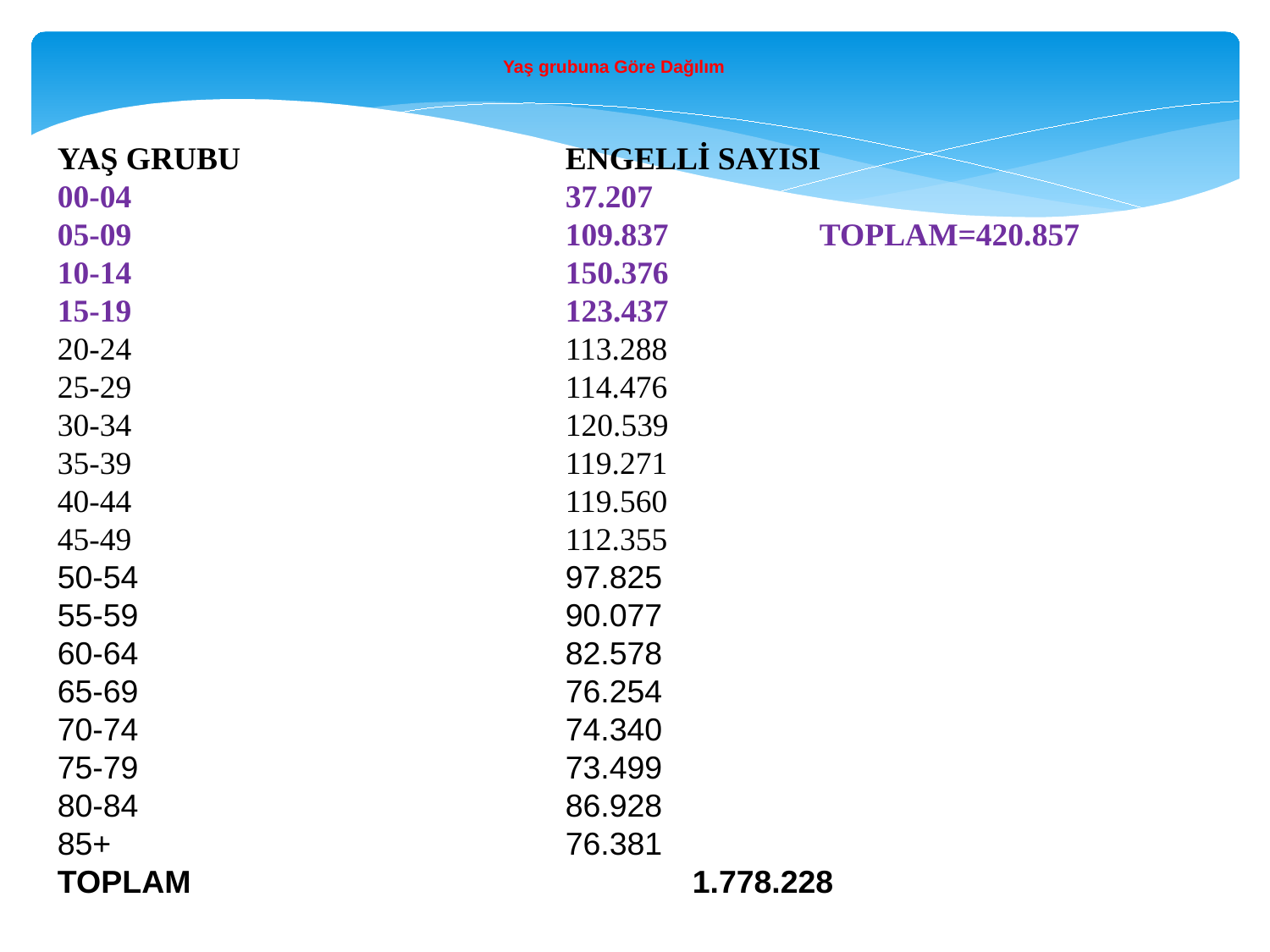

Yaş grubuna Göre Dağılım
YAŞ GRUBU 			ENGELLİ SAYISI
00-04 				37.207
05-09 				109.837 		TOPLAM=420.857
10-14 				150.376
15-19 				123.437
20-24 				113.288
25-29 				114.476
30-34 				120.539
35-39 				119.271
40-44 				119.560
45-49 				112.355
50-54 				97.825
55-59 				90.077
60-64 				82.578
65-69 				76.254
70-74 				74.340
75-79 				73.499
80-84 				86.928
85+ 				76.381
TOPLAM 				1.778.228